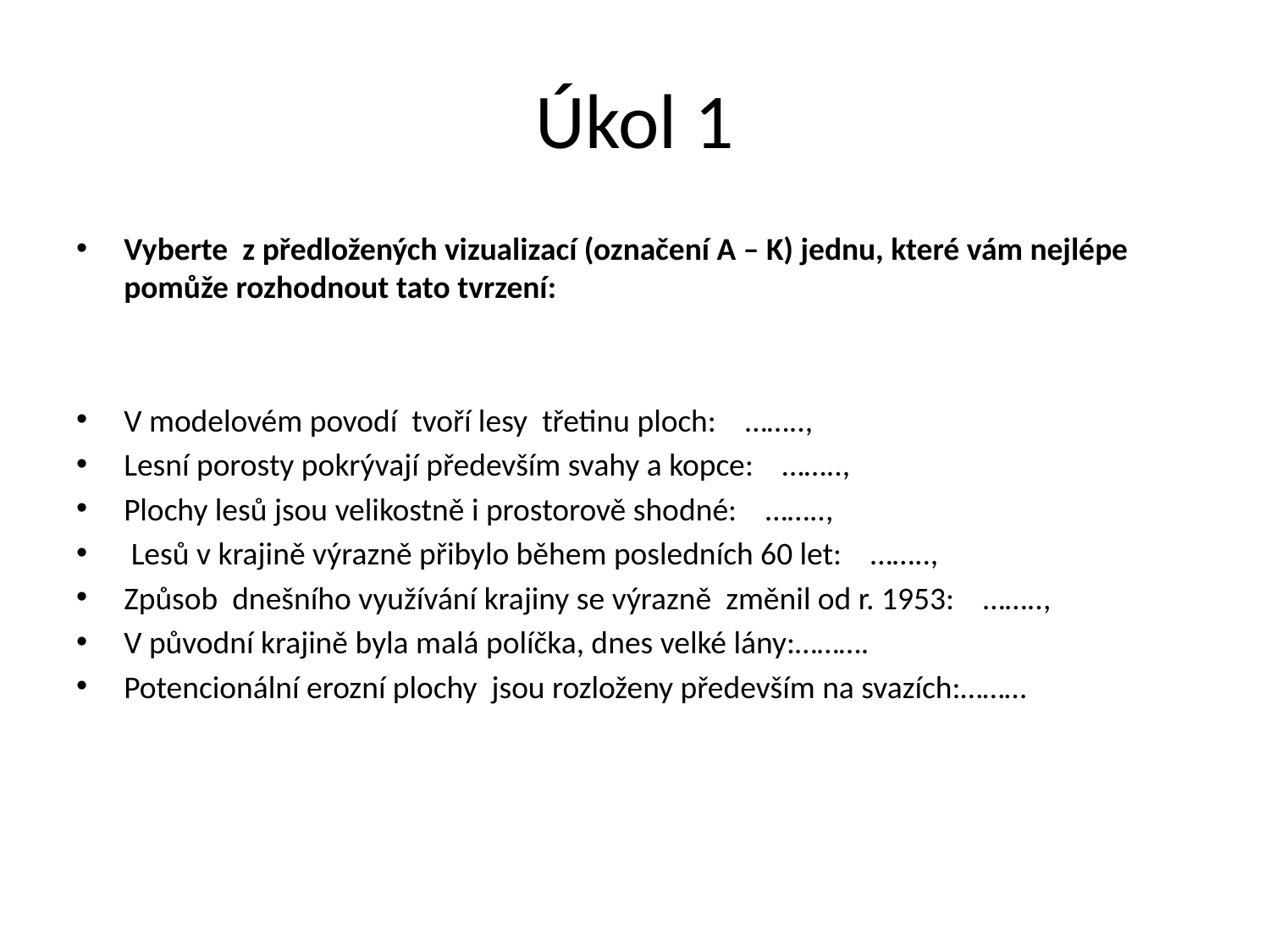

# Úkol 1
Vyberte  z předložených vizualizací (označení A – K) jednu, které vám nejlépe pomůže rozhodnout tato tvrzení:

V modelovém povodí  tvoří lesy  třetinu ploch:    ……..,
Lesní porosty pokrývají především svahy a kopce:    ……..,
Plochy lesů jsou velikostně i prostorově shodné:    ……..,
 Lesů v krajině výrazně přibylo během posledních 60 let:    ……..,
Způsob  dnešního využívání krajiny se výrazně  změnil od r. 1953:    ……..,
V původní krajině byla malá políčka, dnes velké lány:……….
Potencionální erozní plochy  jsou rozloženy především na svazích:………